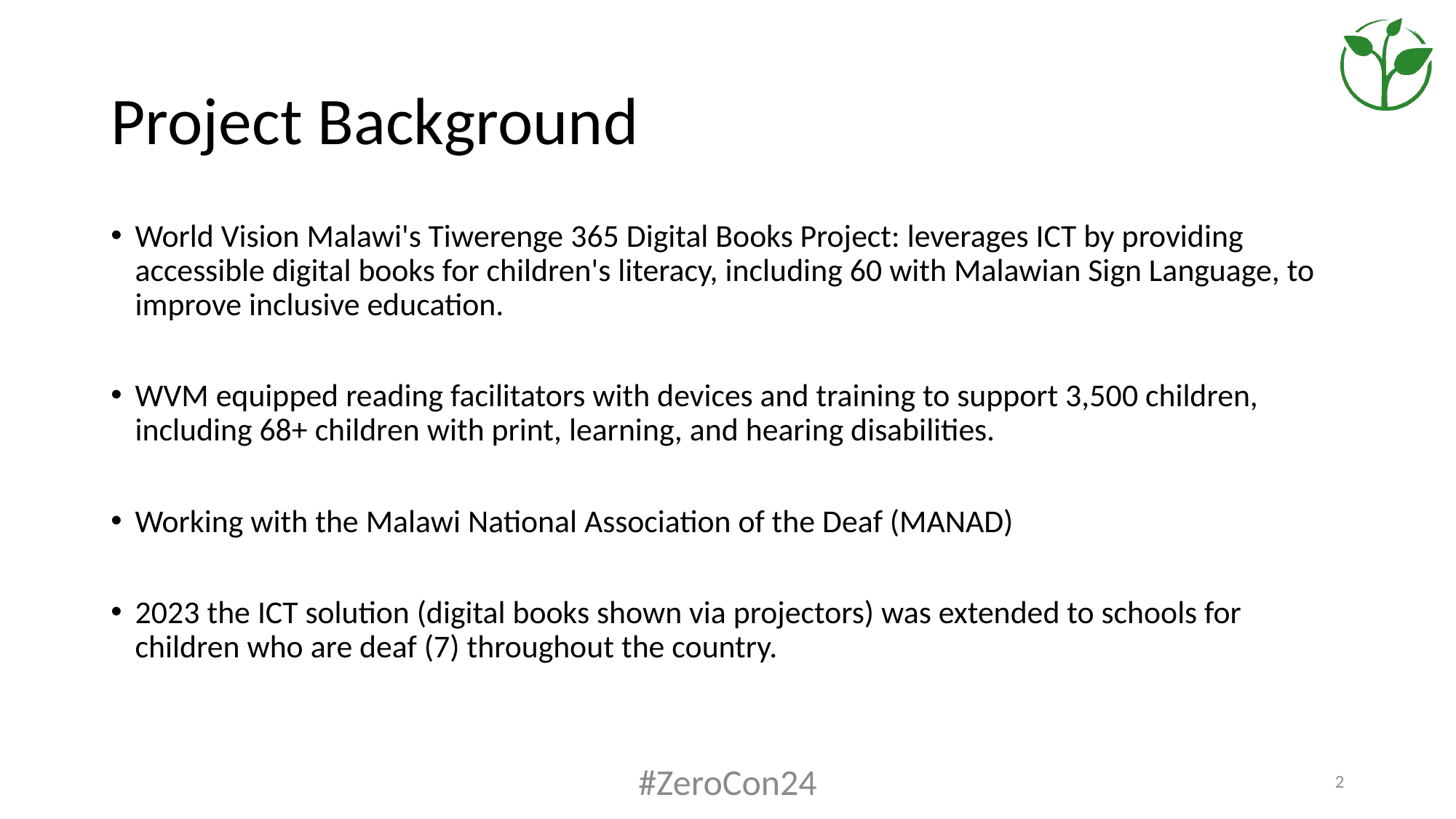

# Project Background
World Vision Malawi's Tiwerenge 365 Digital Books Project: leverages ICT by providing accessible digital books for children's literacy, including 60 with Malawian Sign Language, to improve inclusive education.

WVM equipped reading facilitators with devices and training to support 3,500 children, including 68+ children with print, learning, and hearing disabilities.

Working with the Malawi National Association of the Deaf (MANAD)

2023 the ICT solution (digital books shown via projectors) was extended to schools for children who are deaf (7) throughout the country.
#ZeroCon24
2